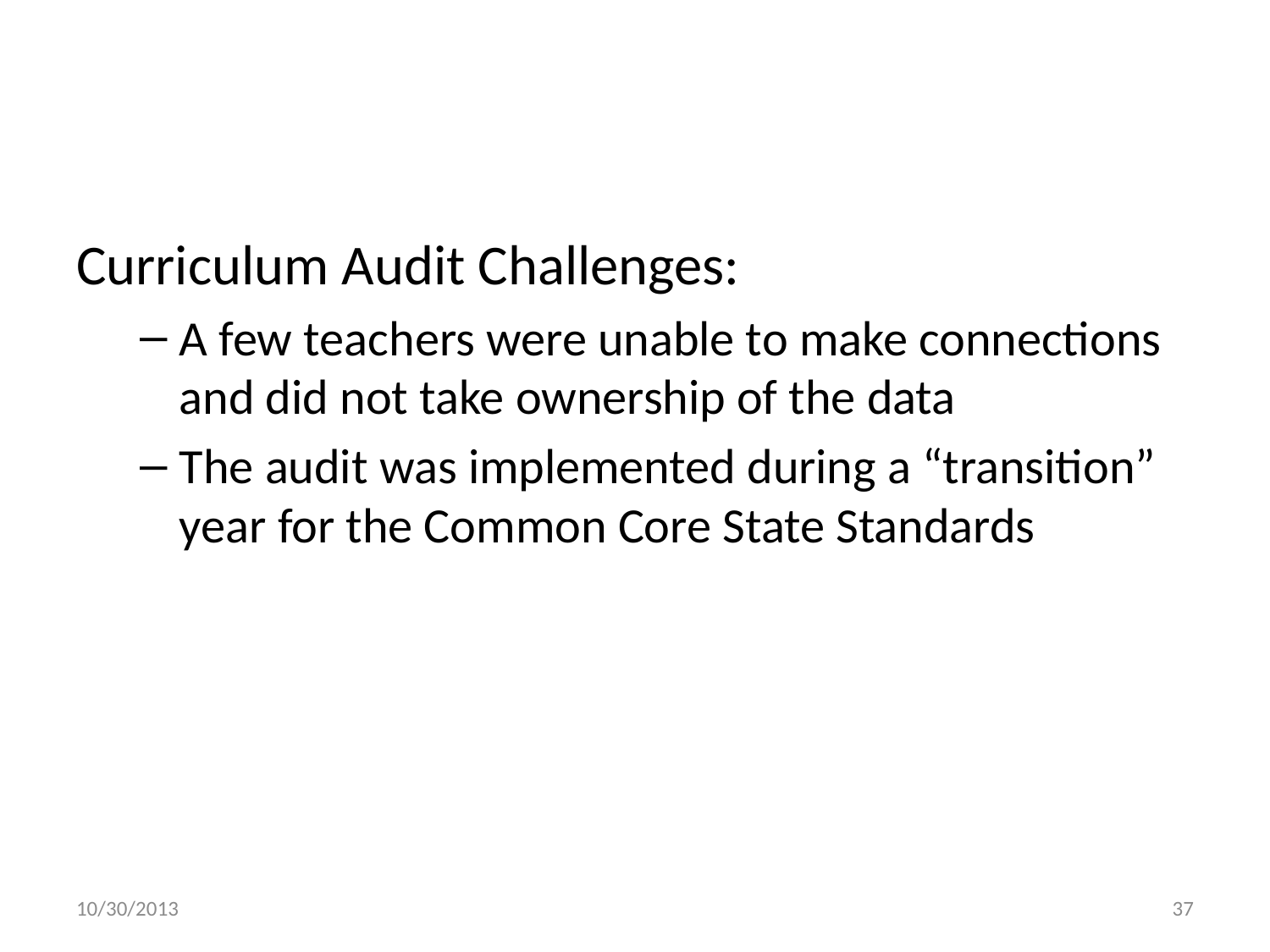

Curriculum Audit Challenges:
A few teachers were unable to make connections and did not take ownership of the data
The audit was implemented during a “transition” year for the Common Core State Standards

10/30/2013
37